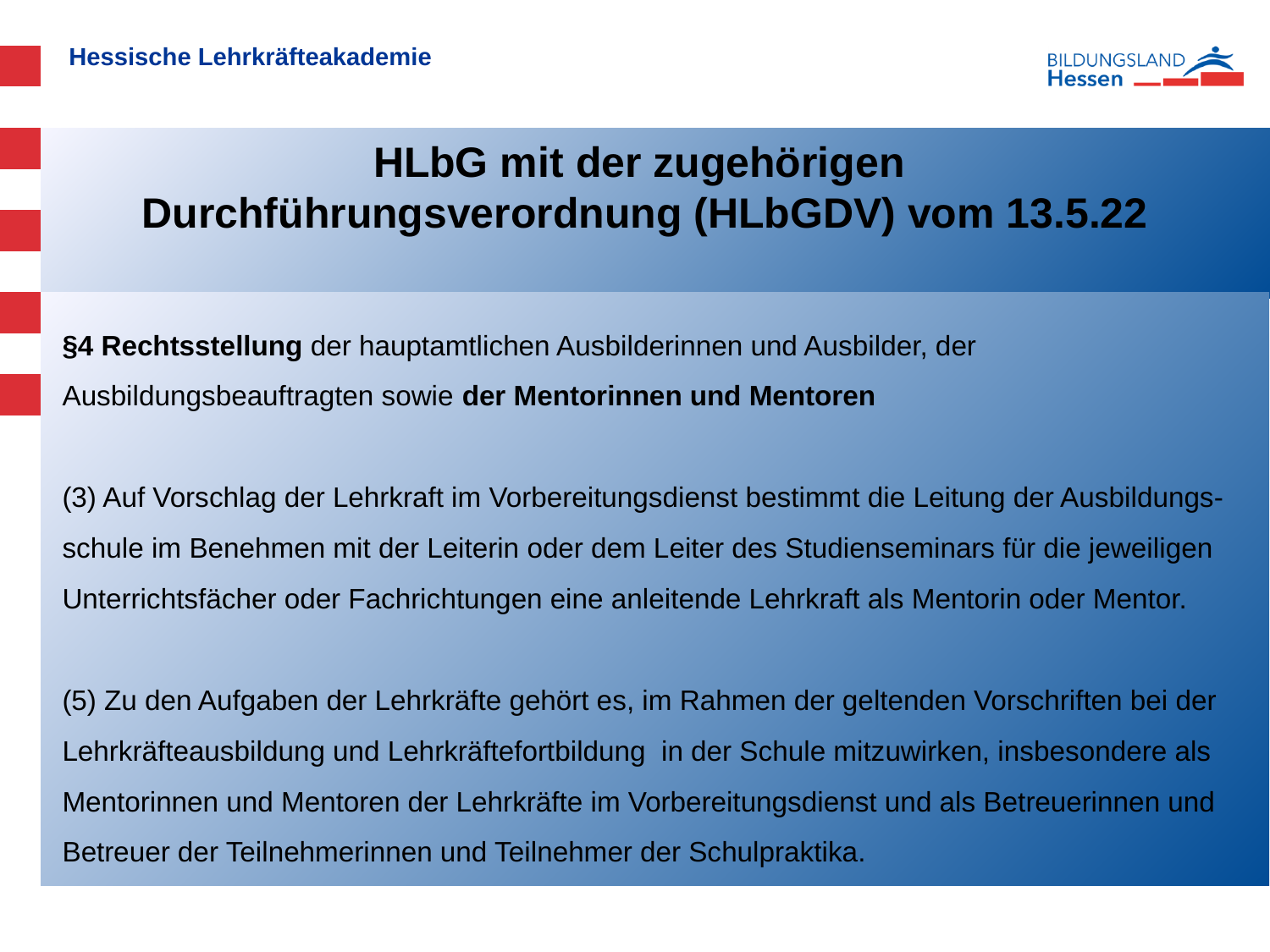

HLbG mit der zugehörigen
Durchführungsverordnung (HLbGDV) vom 13.5.22

§4 Rechtsstellung der hauptamtlichen Ausbilderinnen und Ausbilder, der Ausbildungsbeauftragten sowie der Mentorinnen und Mentoren

(3) Auf Vorschlag der Lehrkraft im Vorbereitungsdienst bestimmt die Leitung der Ausbildungs-schule im Benehmen mit der Leiterin oder dem Leiter des Studienseminars für die jeweiligen Unterrichtsfächer oder Fachrichtungen eine anleitende Lehrkraft als Mentorin oder Mentor.

(5) Zu den Aufgaben der Lehrkräfte gehört es, im Rahmen der geltenden Vorschriften bei der Lehrkräfteausbildung und Lehrkräftefortbildung  in der Schule mitzuwirken, insbesondere als Mentorinnen und Mentoren der Lehrkräfte im Vorbereitungsdienst und als Betreuerinnen und Betreuer der Teilnehmerinnen und Teilnehmer der Schulpraktika.